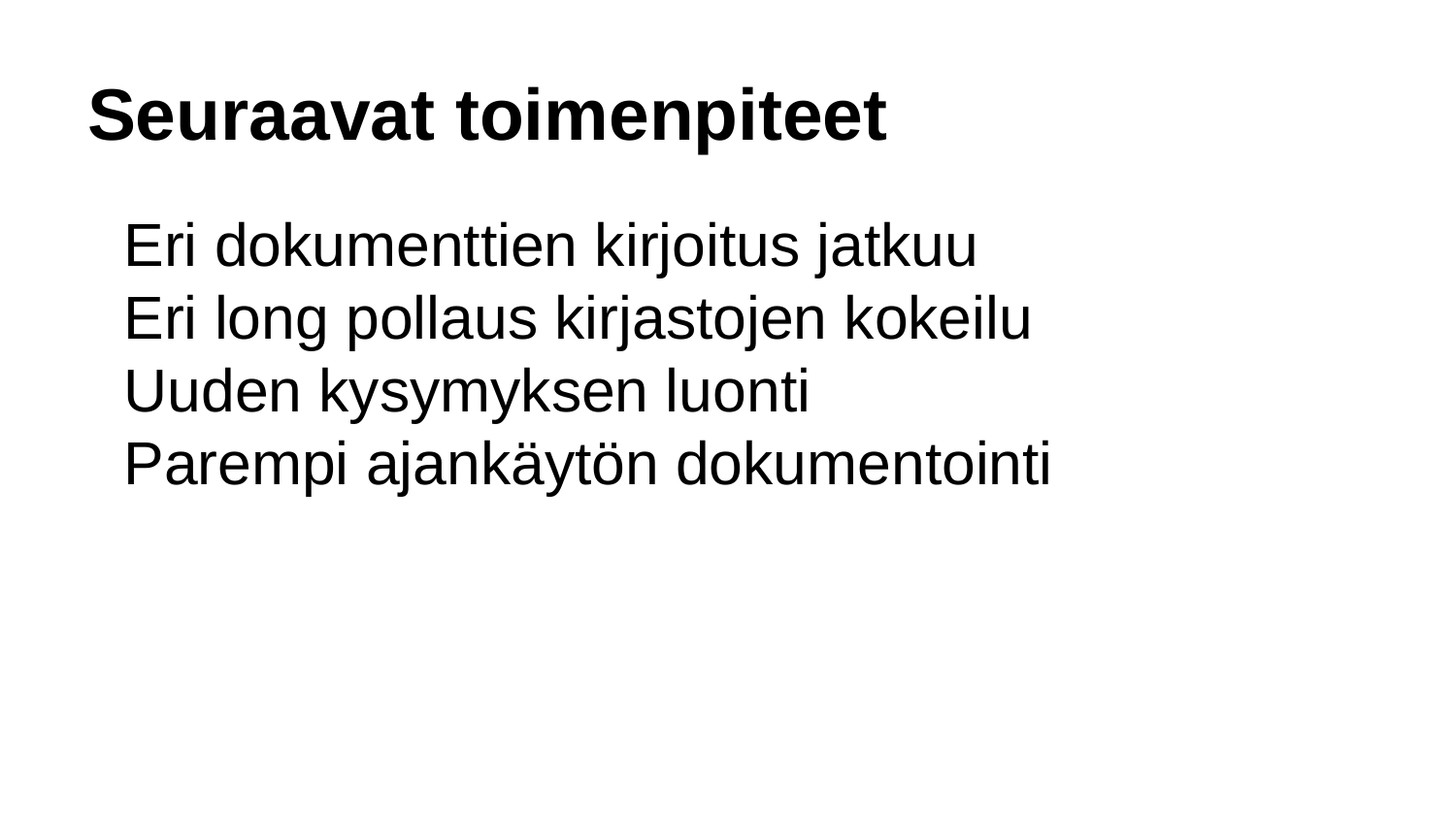

# Seuraavat toimenpiteet
Eri dokumenttien kirjoitus jatkuu
Eri long pollaus kirjastojen kokeilu
Uuden kysymyksen luonti
Parempi ajankäytön dokumentointi